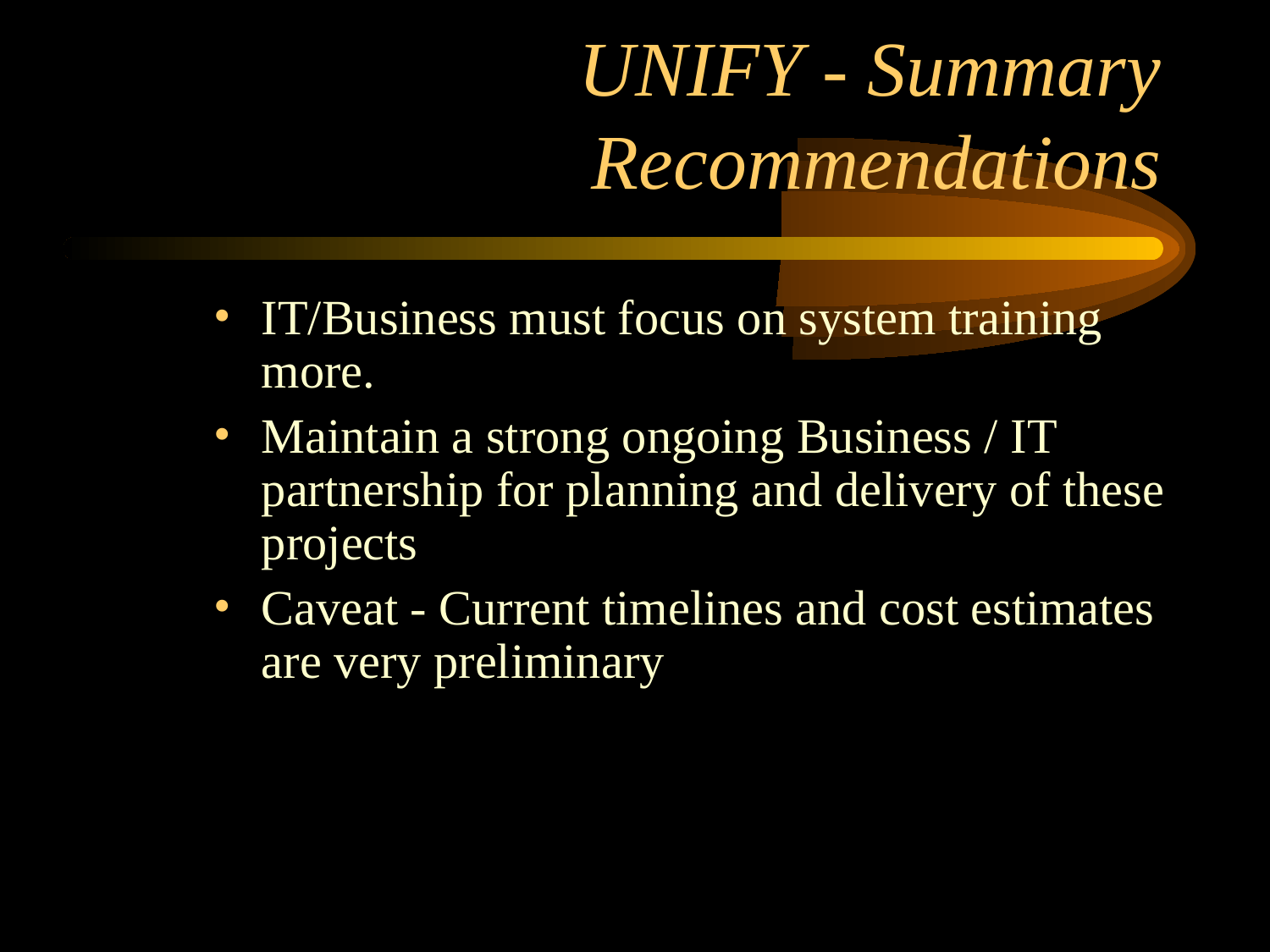

# UNIFY - Summary Recommendations
IT/Business must focus on system training more.
Maintain a strong ongoing Business / IT partnership for planning and delivery of these projects
Caveat - Current timelines and cost estimates are very preliminary